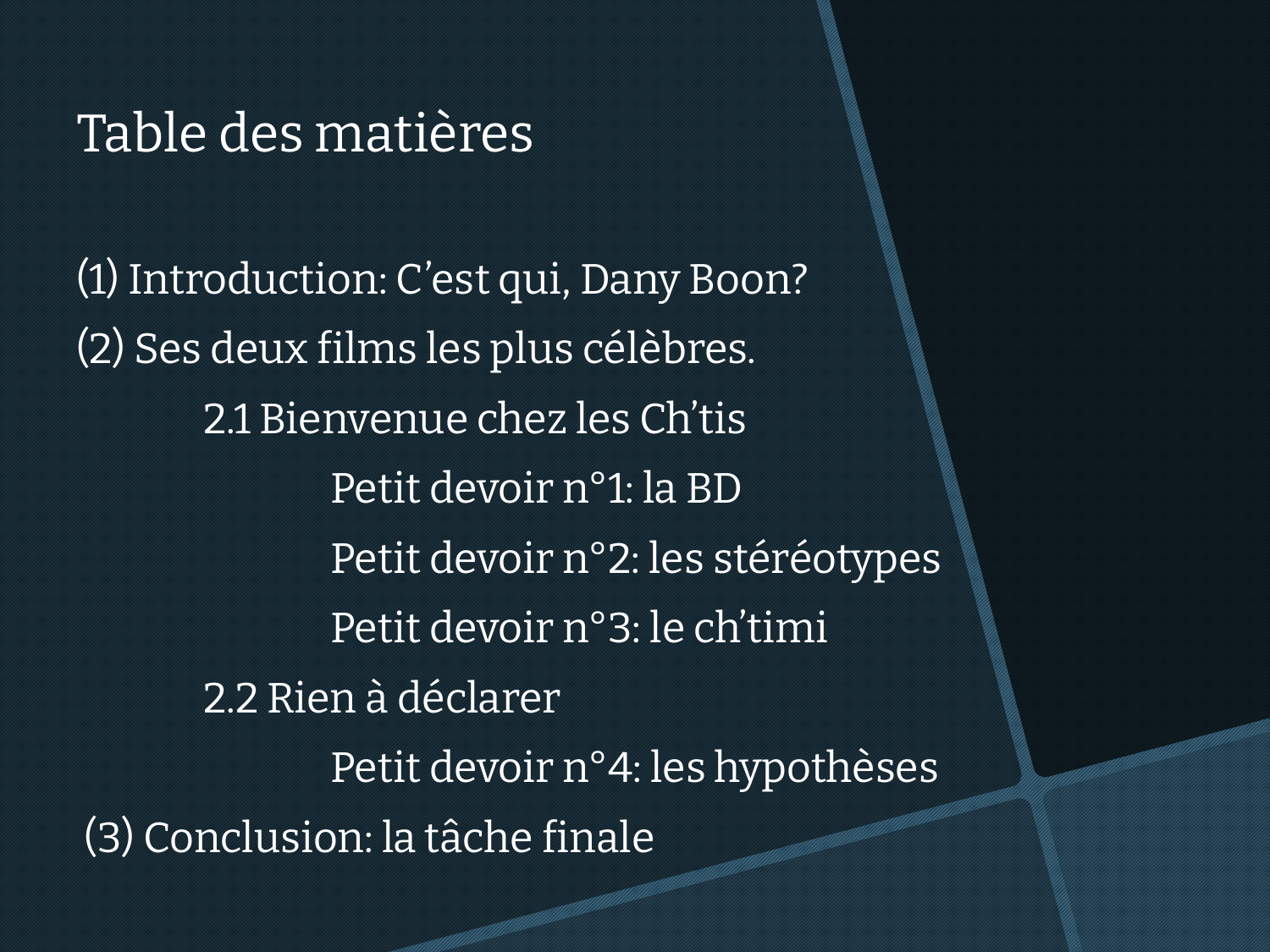

Table des matières

(1) Introduction: C’est qui, Dany Boon?
(2) Ses deux films les plus célèbres.
	2.1 Bienvenue chez les Ch’tis
		Petit devoir n°1: la BD
		Petit devoir n°2: les stéréotypes
		Petit devoir n°3: le ch’timi
	2.2 Rien à déclarer
		Petit devoir n°4: les hypothèses
 (3) Conclusion: la tâche finale